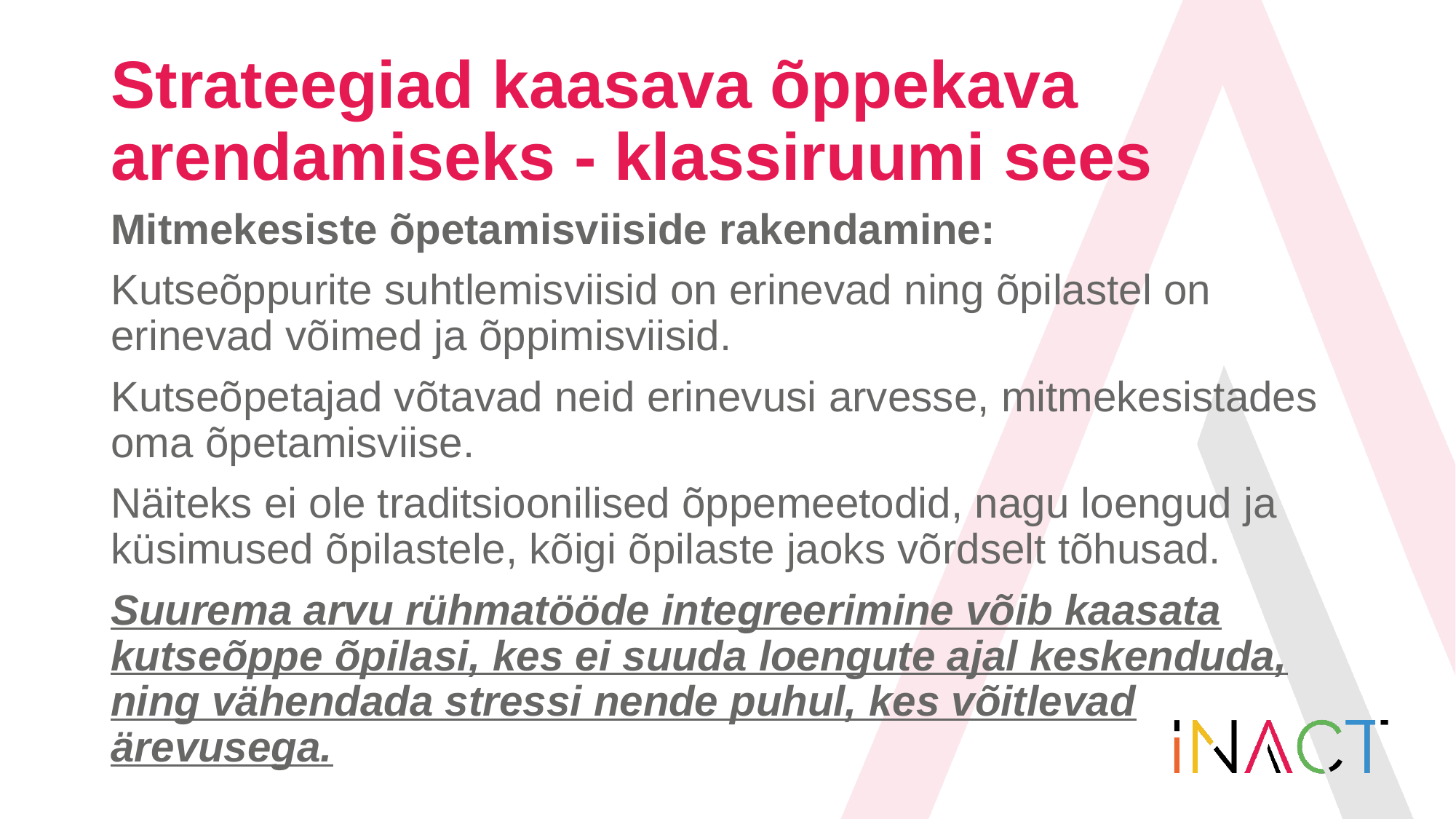

# Strateegiad kaasava õppekava arendamiseks - klassiruumi sees
Mitmekesiste õpetamisviiside rakendamine:
Kutseõppurite suhtlemisviisid on erinevad ning õpilastel on erinevad võimed ja õppimisviisid.
Kutseõpetajad võtavad neid erinevusi arvesse, mitmekesistades oma õpetamisviise.
Näiteks ei ole traditsioonilised õppemeetodid, nagu loengud ja küsimused õpilastele, kõigi õpilaste jaoks võrdselt tõhusad.
Suurema arvu rühmatööde integreerimine võib kaasata kutseõppe õpilasi, kes ei suuda loengute ajal keskenduda, ning vähendada stressi nende puhul, kes võitlevad ärevusega.